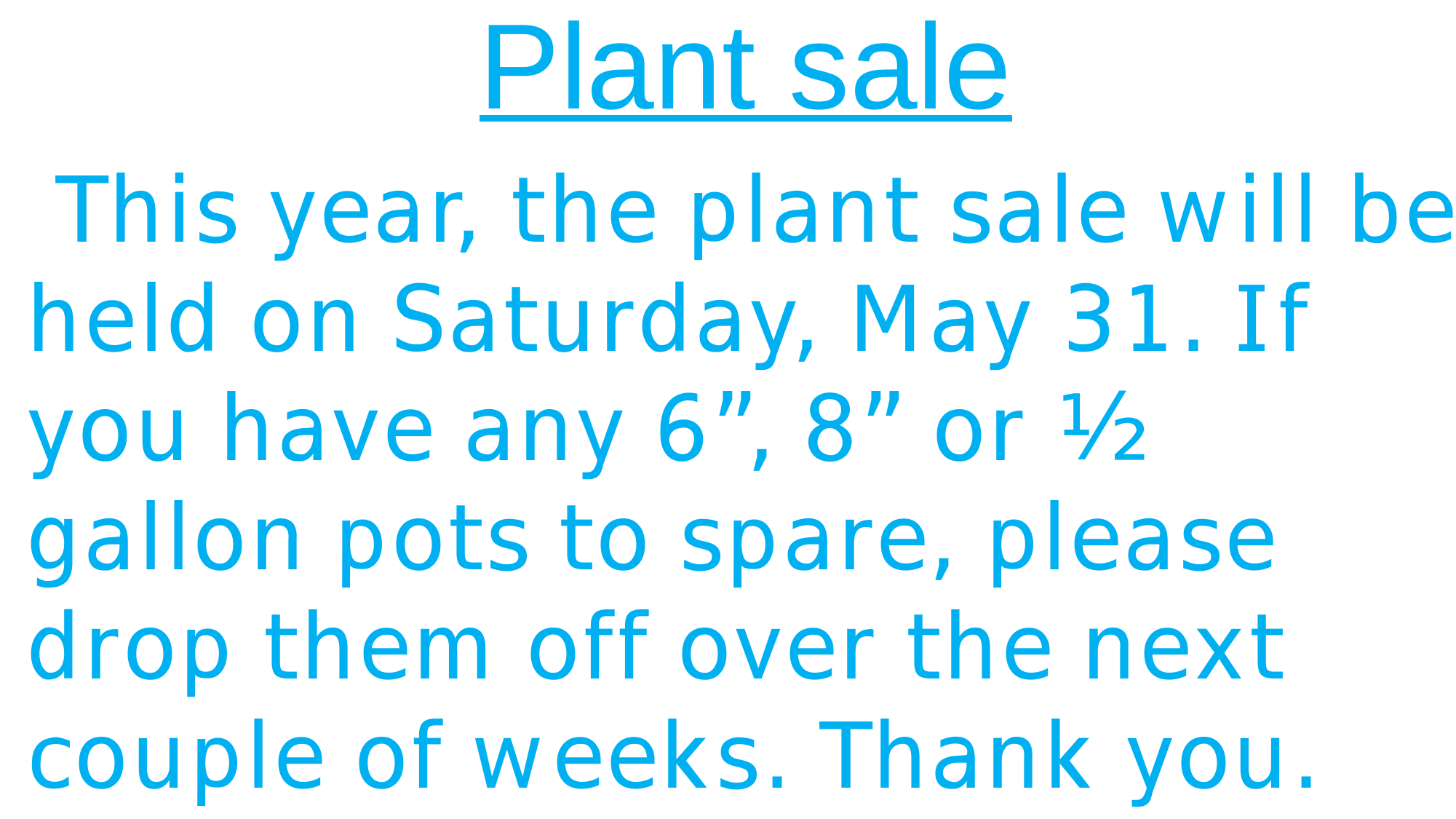

Plant sale
 This year, the plant sale will be held on Saturday, May 31. If you have any 6”, 8” or ½ gallon pots to spare, please drop them off over the next couple of weeks. Thank you.